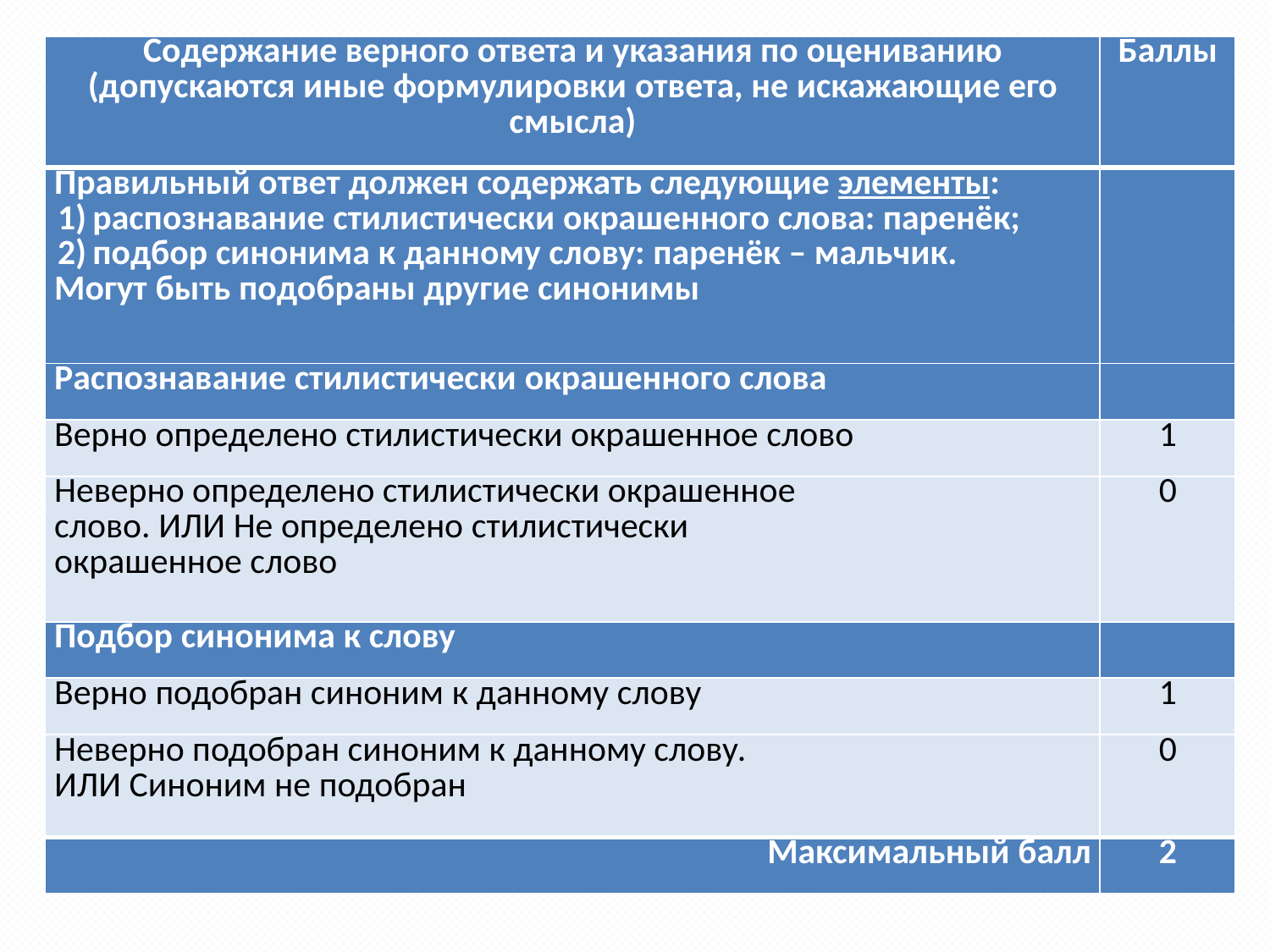

| Содержание верного ответа и указания по оцениванию (допускаются иные формулировки ответа, не искажающие его смысла) | Баллы |
| --- | --- |
| Правильный ответ должен содержать следующие элементы: распознавание стилистически окрашенного слова: паренёк; подбор синонима к данному слову: паренёк – мальчик. Могут быть подобраны другие синонимы |  |
| Распознавание стилистически окрашенного слова |  |
| Верно определено стилистически окрашенное слово | 1 |
| Неверно определено стилистически окрашенное слово. ИЛИ Не определено стилистически окрашенное слово | 0 |
| Подбор синонима к слову |  |
| Верно подобран синоним к данному слову | 1 |
| Неверно подобран синоним к данному слову. ИЛИ Синоним не подобран | 0 |
| Максимальный балл | 2 |